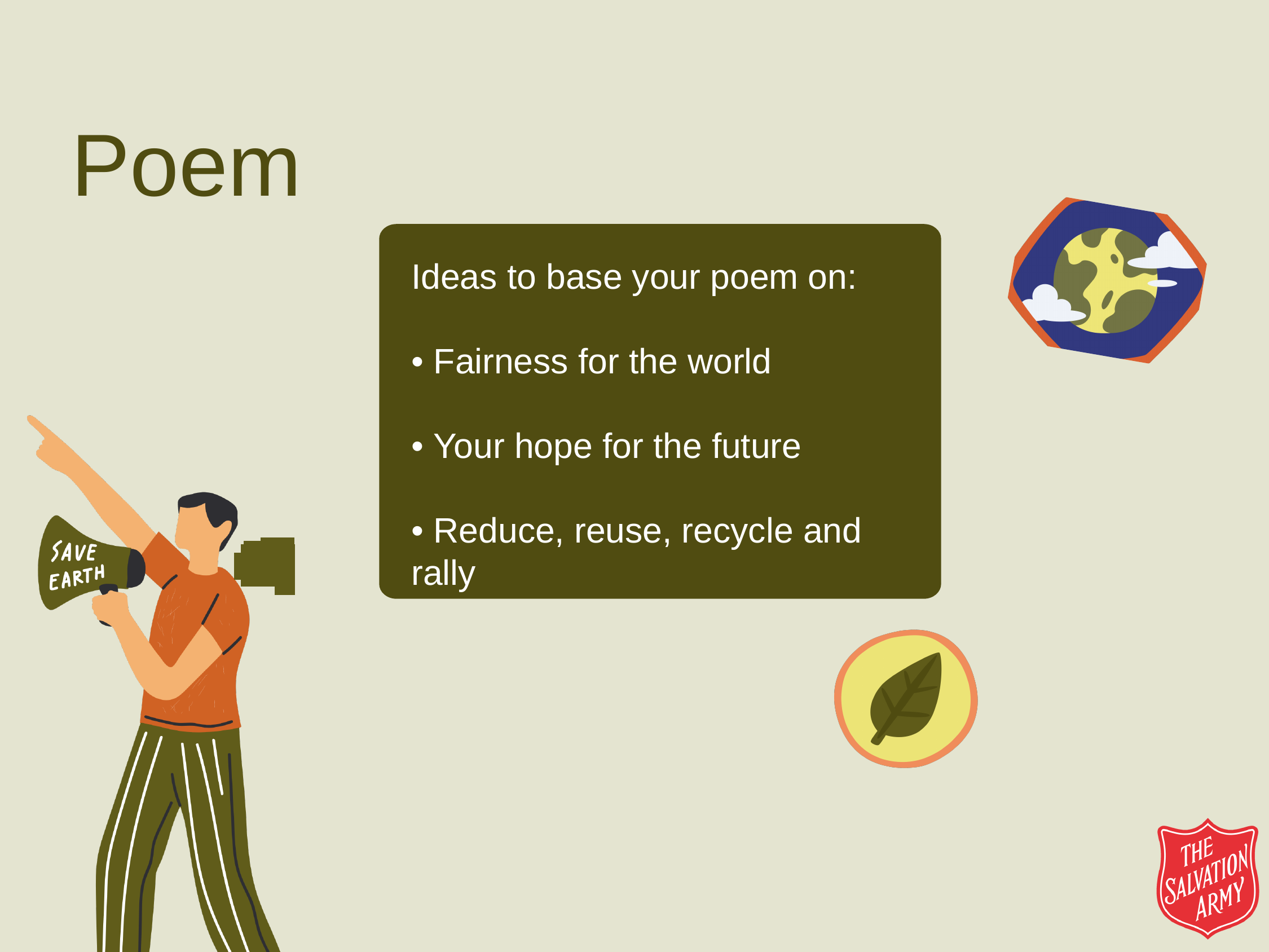

Poem

Ideas to base your poem on:

• Fairness for the world

• Your hope for the future

• Reduce, reuse, recycle and rally